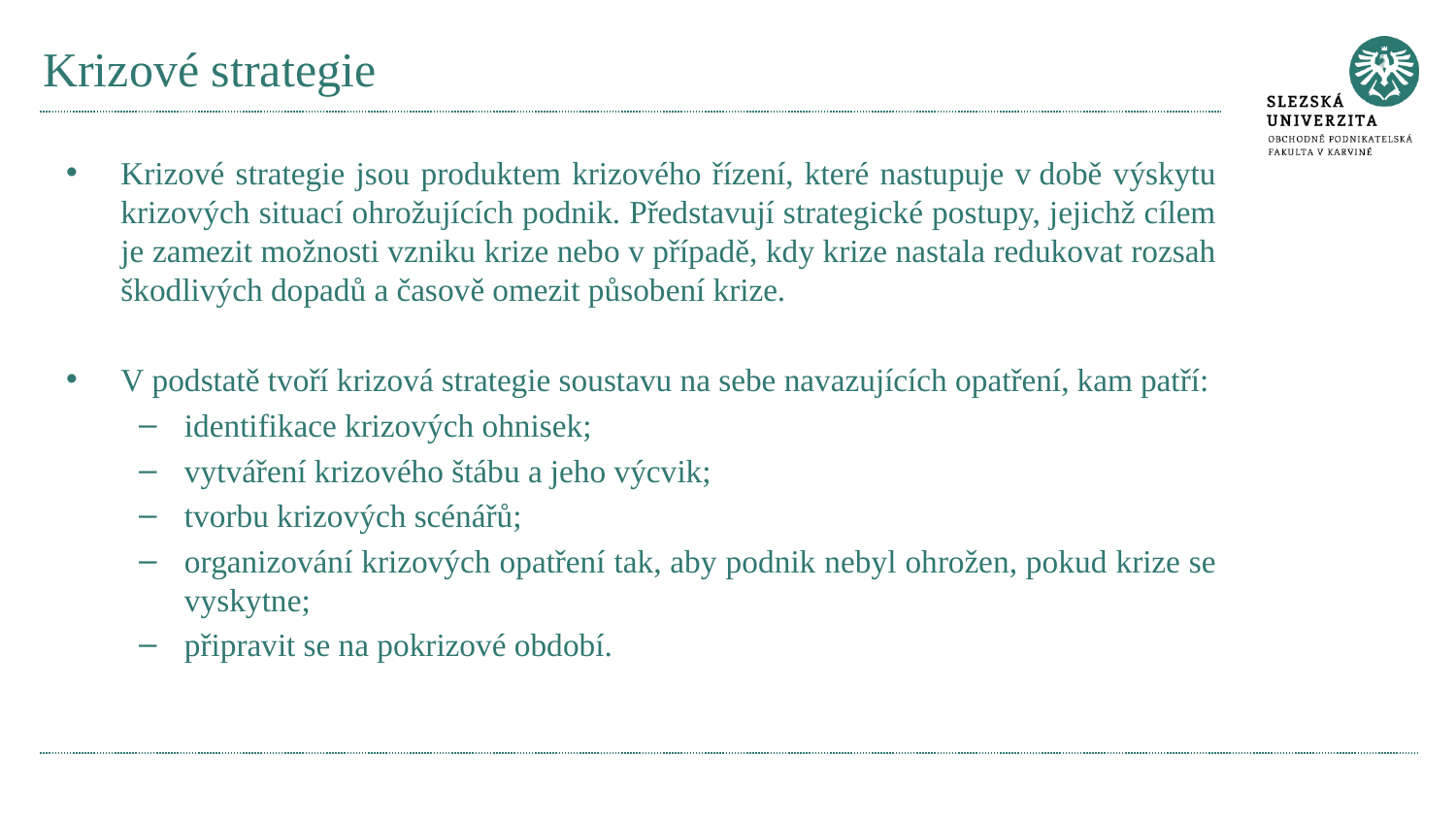

# Krizové strategie
Krizové strategie jsou produktem krizového řízení, které nastupuje v době výskytu krizových situací ohrožujících podnik. Představují strategické postupy, jejichž cílem je zamezit možnosti vzniku krize nebo v případě, kdy krize nastala redukovat rozsah škodlivých dopadů a časově omezit působení krize.

V podstatě tvoří krizová strategie soustavu na sebe navazujících opatření, kam patří:
identifikace krizových ohnisek;
vytváření krizového štábu a jeho výcvik;
tvorbu krizových scénářů;
organizování krizových opatření tak, aby podnik nebyl ohrožen, pokud krize se vyskytne;
připravit se na pokrizové období.